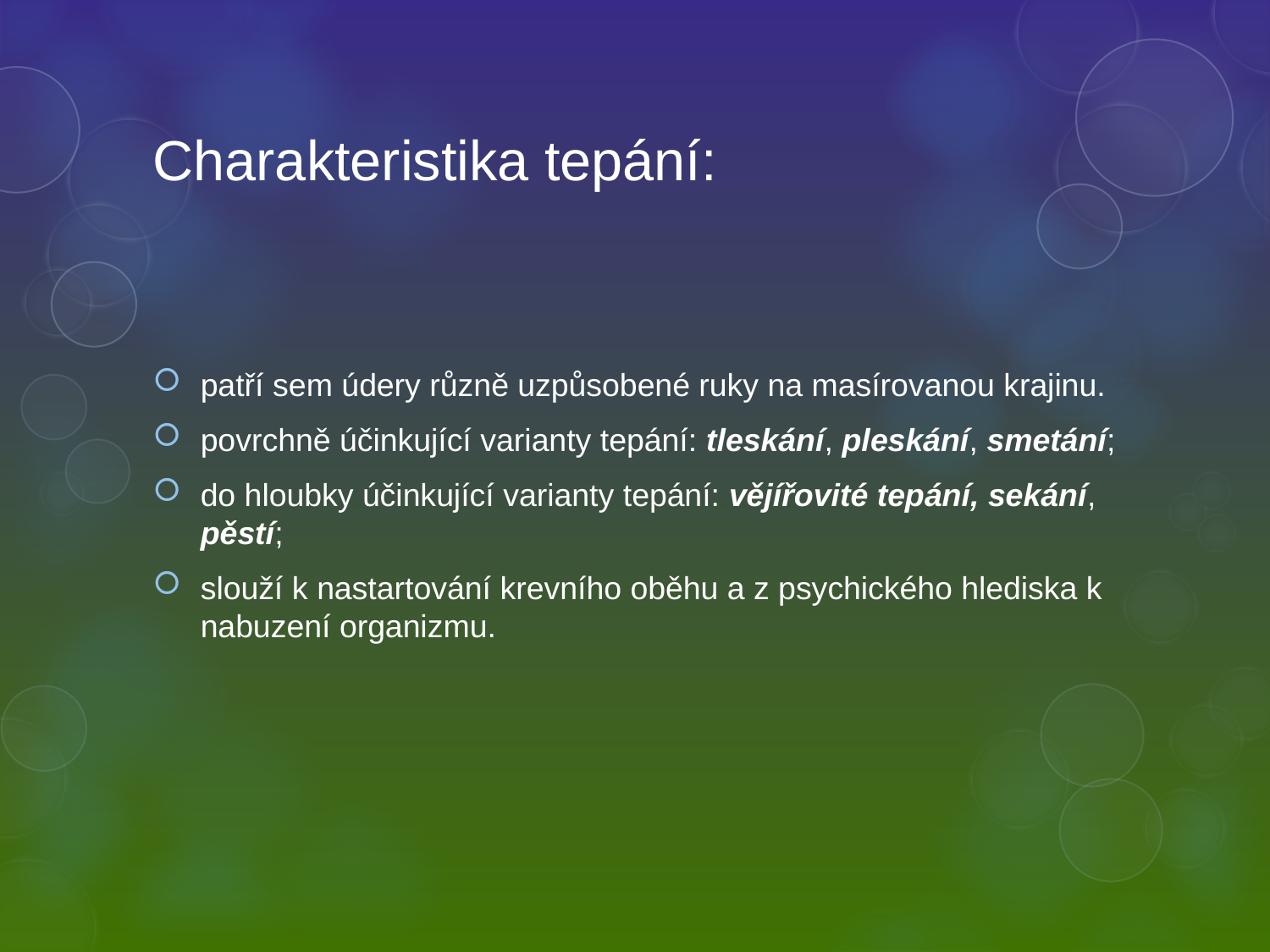

# Charakteristika tepání:
patří sem údery různě uzpůsobené ruky na masírovanou krajinu.
povrchně účinkující varianty tepání: tleskání, pleskání, smetání;
do hloubky účinkující varianty tepání: vějířovité tepání, sekání, pěstí;
slouží k nastartování krevního oběhu a z psychického hlediska k nabuzení organizmu.